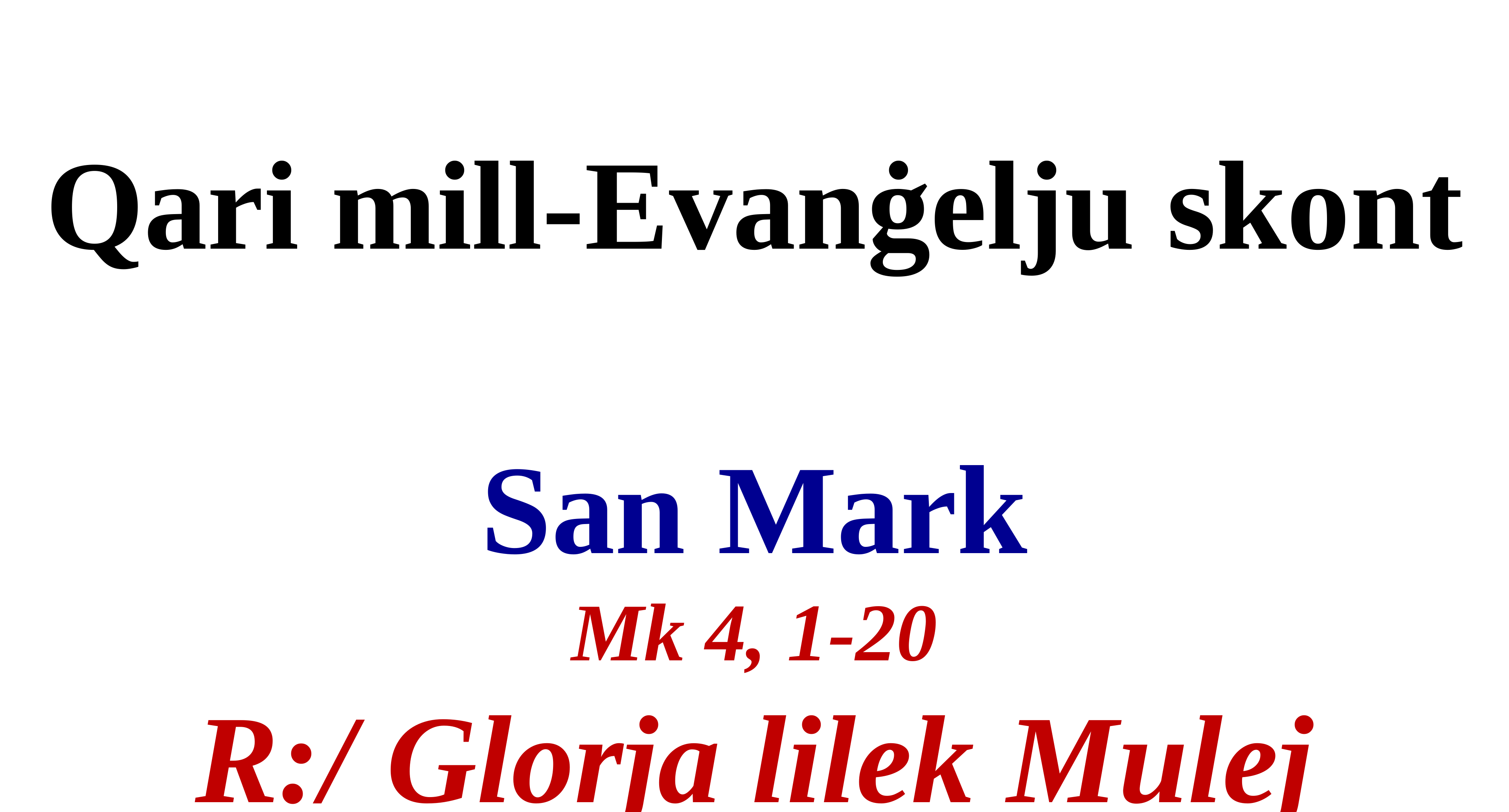

Qari mill-Evanġelju skont
San Mark
Mk 4, 1-20
R:/ Glorja lilek Mulej